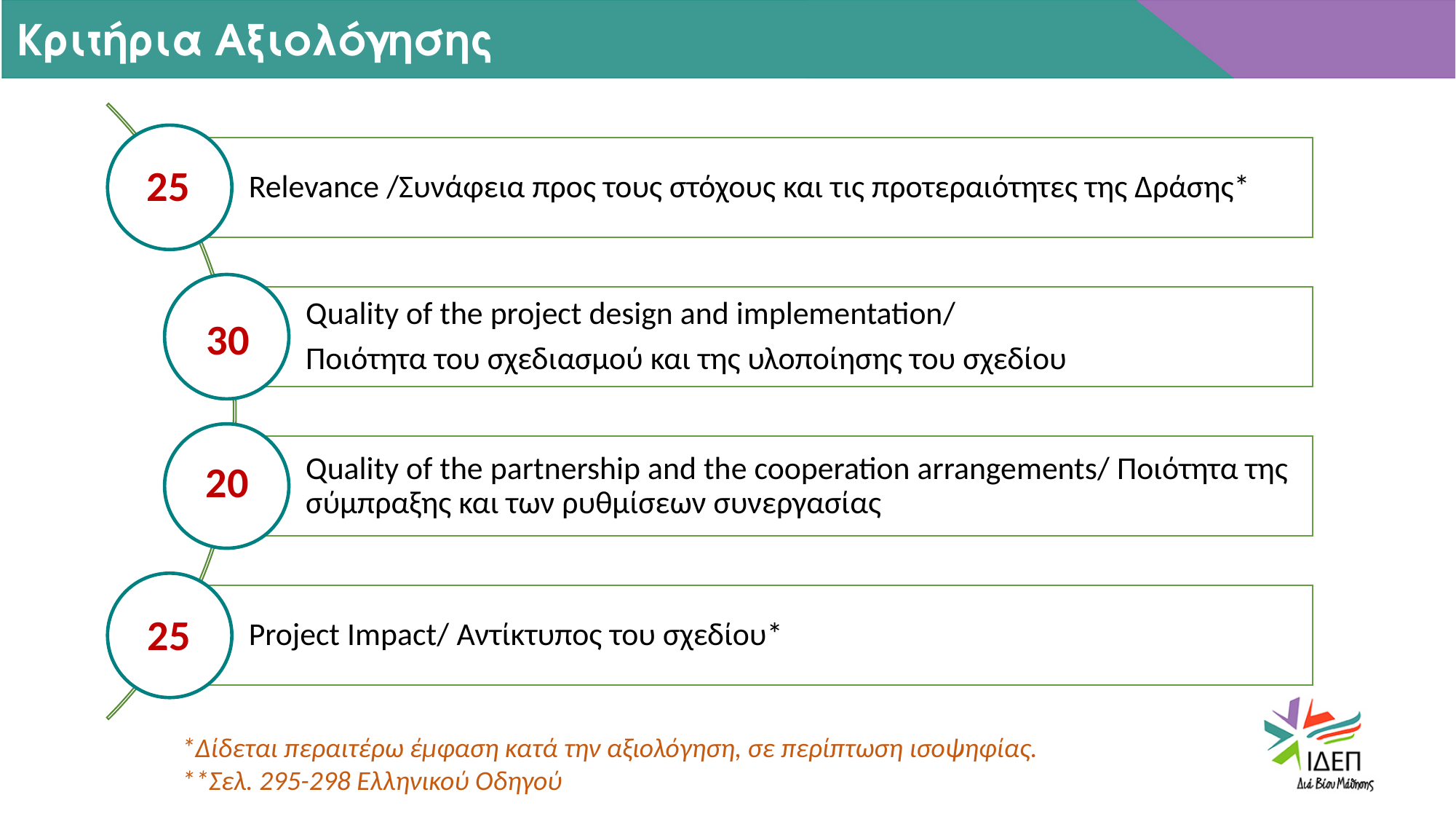

Κριτήρια Αξιολόγησης
Relevance /Συνάφεια προς τους στόχους και τις προτεραιότητες της Δράσης*
Quality of the project design and implementation/
Ποιότητα του σχεδιασμού και της υλοποίησης του σχεδίου
Quality of the partnership and the cooperation arrangements/ Ποιότητα της σύμπραξης και των ρυθμίσεων συνεργασίας
Project Impact/ Αντίκτυπος του σχεδίου*
25
30
20
25
*Δίδεται περαιτέρω έμφαση κατά την αξιολόγηση, σε περίπτωση ισοψηφίας.
**Σελ. 295-298 Ελληνικού Οδηγού